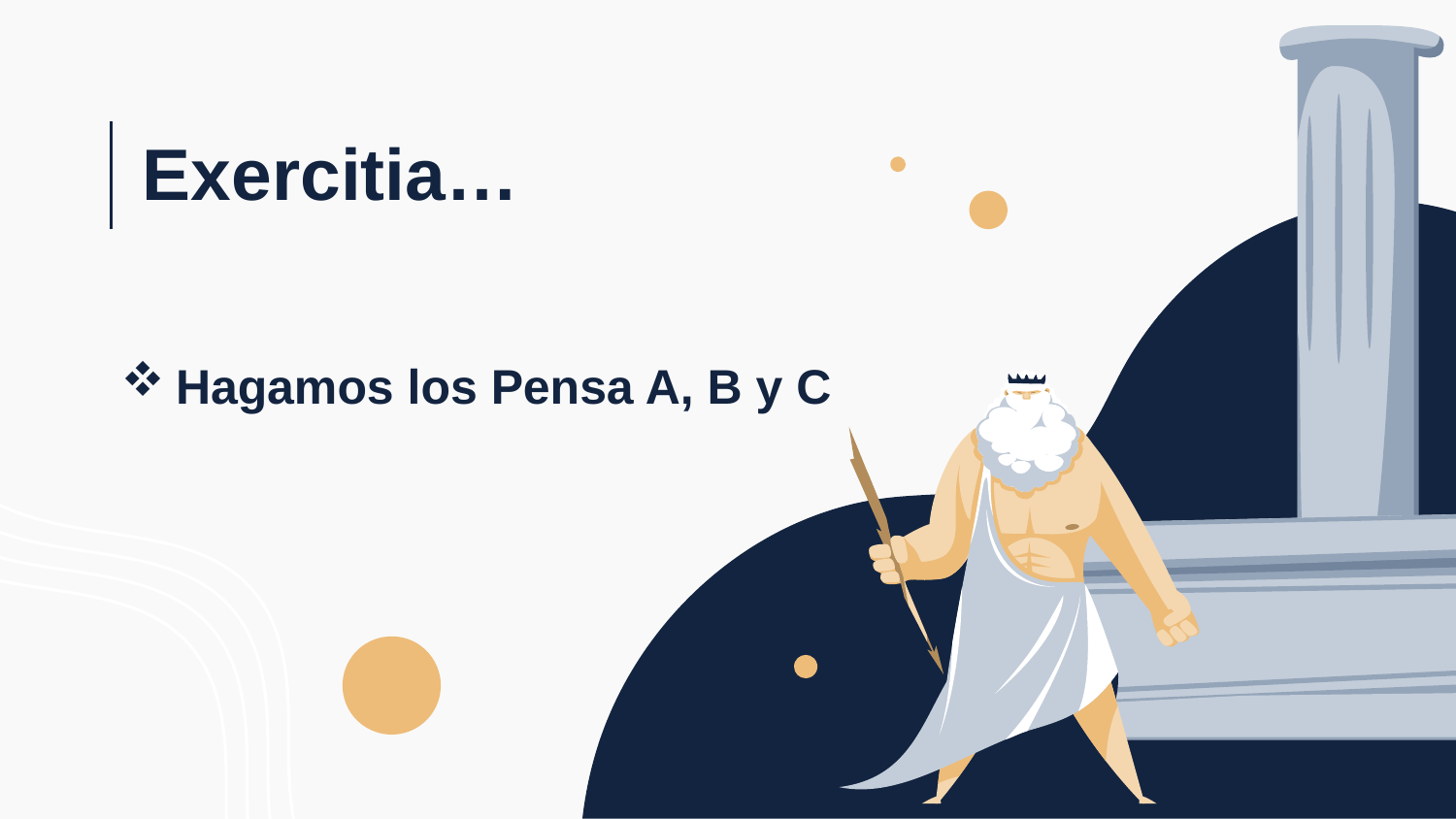

Exercitia…

Hagamos los Pensa A, B y C